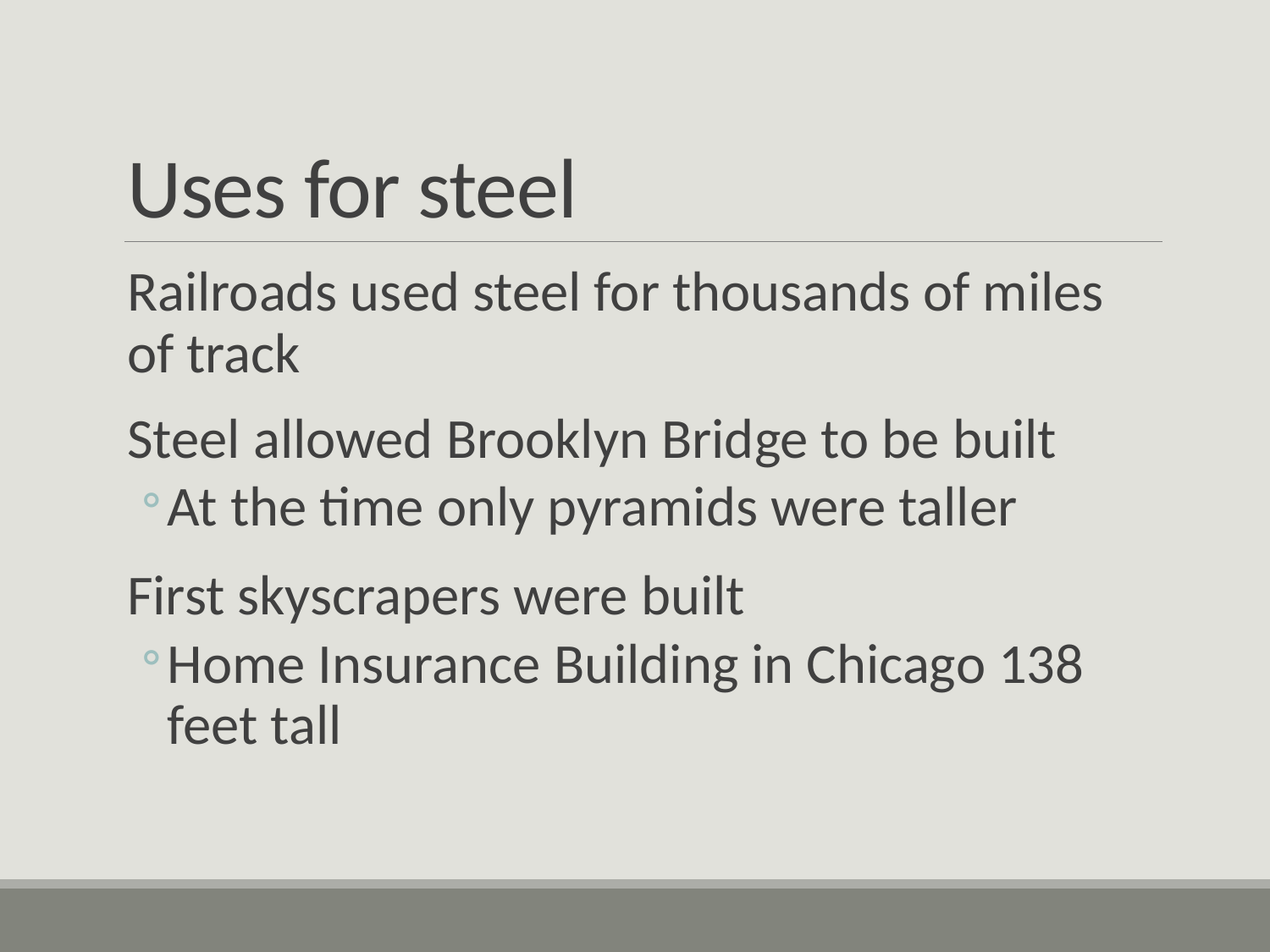

# Uses for steel
Railroads used steel for thousands of miles of track
Steel allowed Brooklyn Bridge to be built
At the time only pyramids were taller
First skyscrapers were built
Home Insurance Building in Chicago 138 feet tall